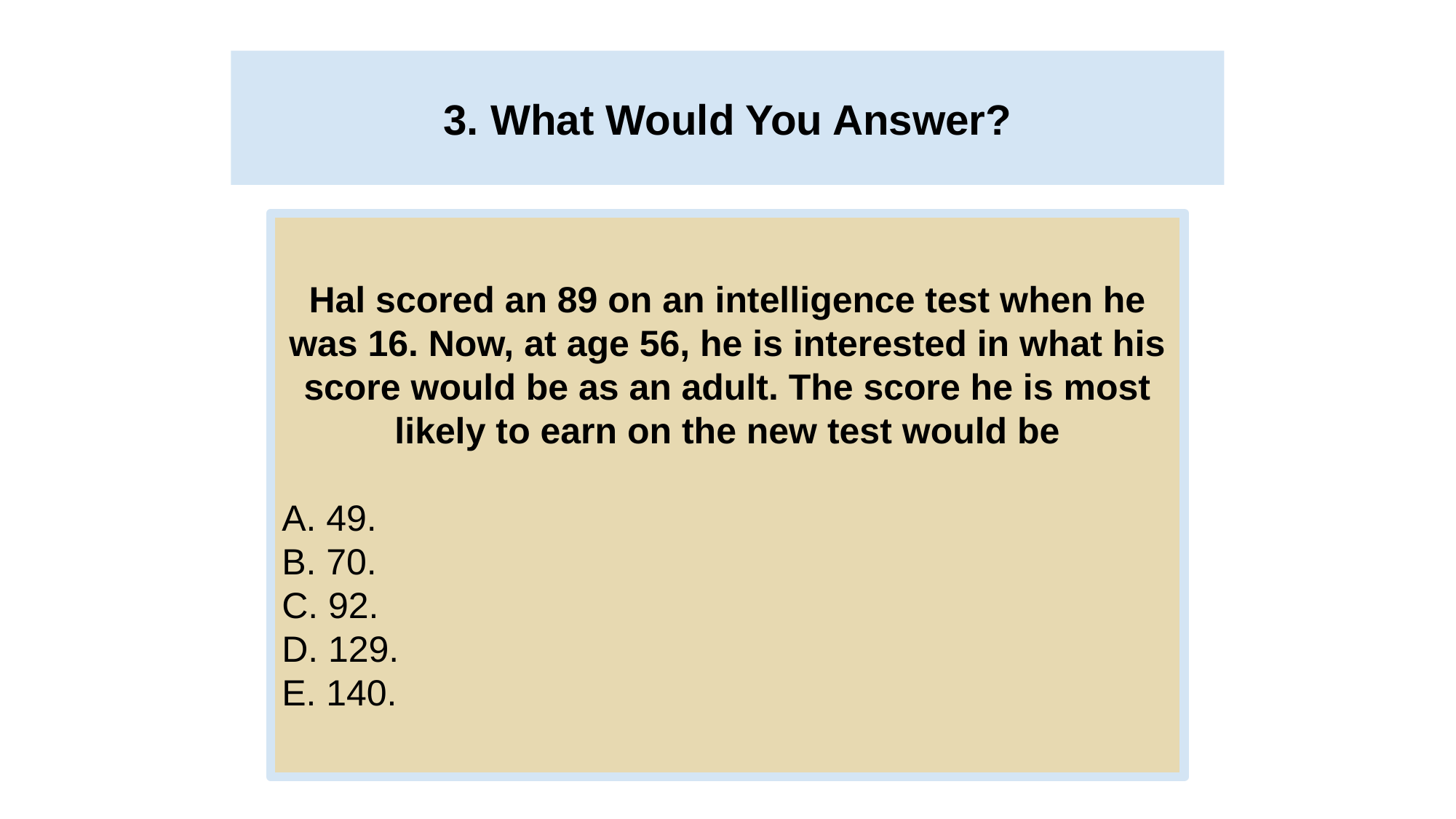

# 3. What Would You Answer?
Hal scored an 89 on an intelligence test when he was 16. Now, at age 56, he is interested in what his score would be as an adult. The score he is most likely to earn on the new test would be

A. 49.
B. 70.
C. 92.
D. 129.
E. 140.